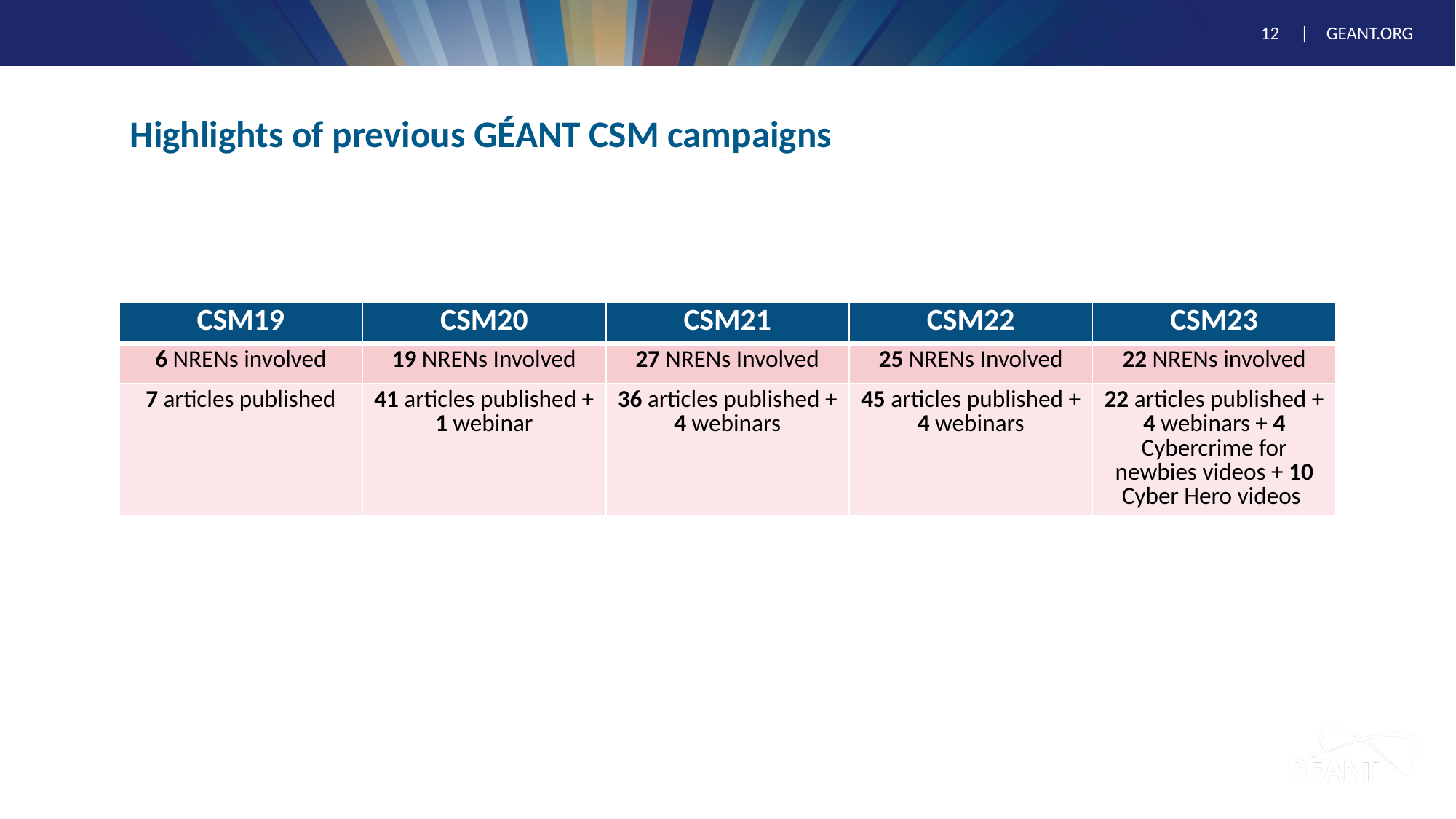

# Highlights of previous GÉANT CSM campaigns
| CSM19 | CSM20 | CSM21 | CSM22 | CSM23 |
| --- | --- | --- | --- | --- |
| 6 NRENs involved | 19 NRENs Involved | 27 NRENs Involved | 25 NRENs Involved | 22 NRENs involved |
| 7 articles published | 41 articles published + 1 webinar | 36 articles published + 4 webinars | 45 articles published + 4 webinars | 22 articles published + 4 webinars + 4 Cybercrime for newbies videos + 10 Cyber Hero videos |